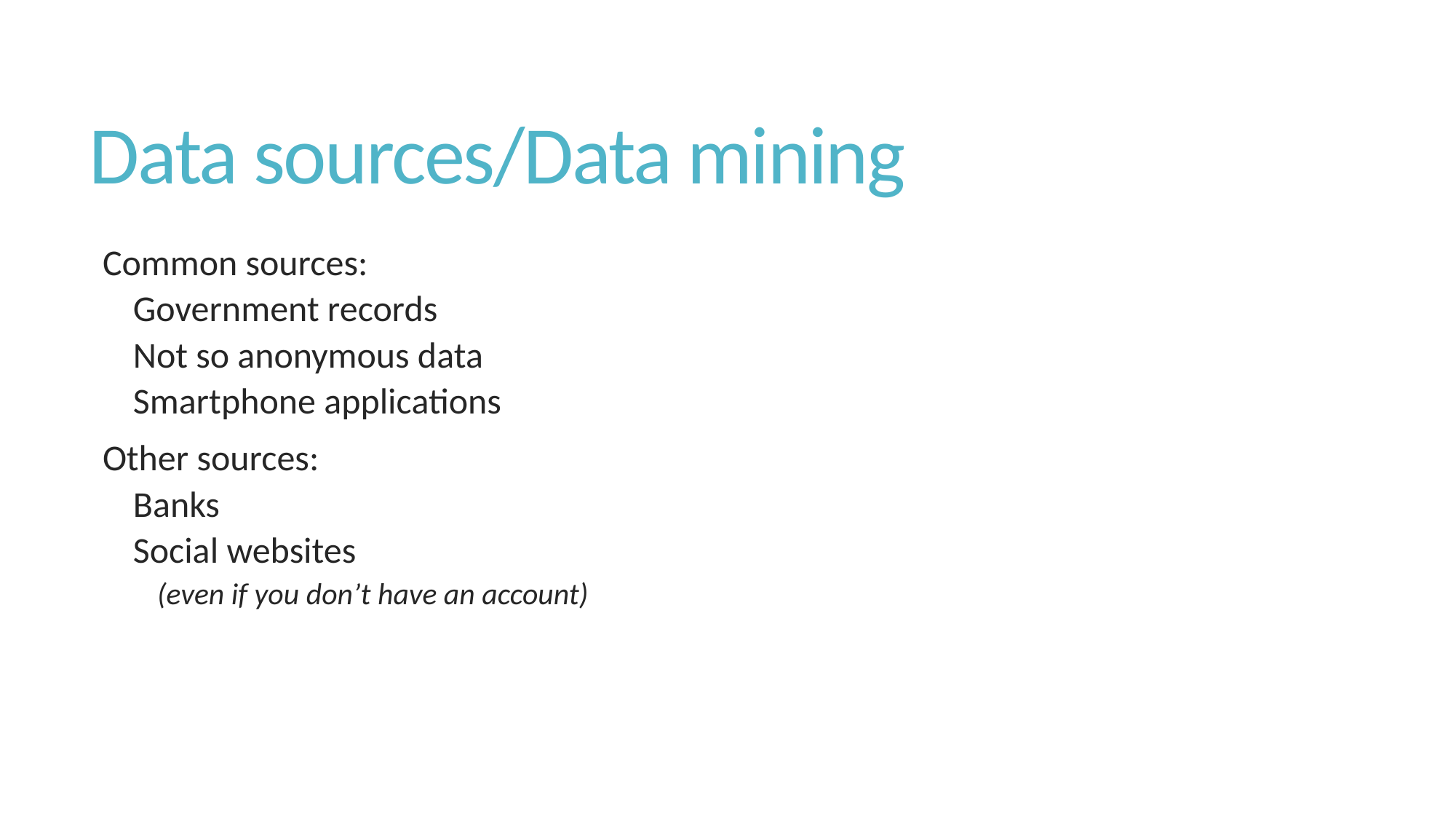

# Data sources/Data mining
Common sources:
Government records
Not so anonymous data
Smartphone applications
Other sources:
Banks
Social websites
(even if you don’t have an account)